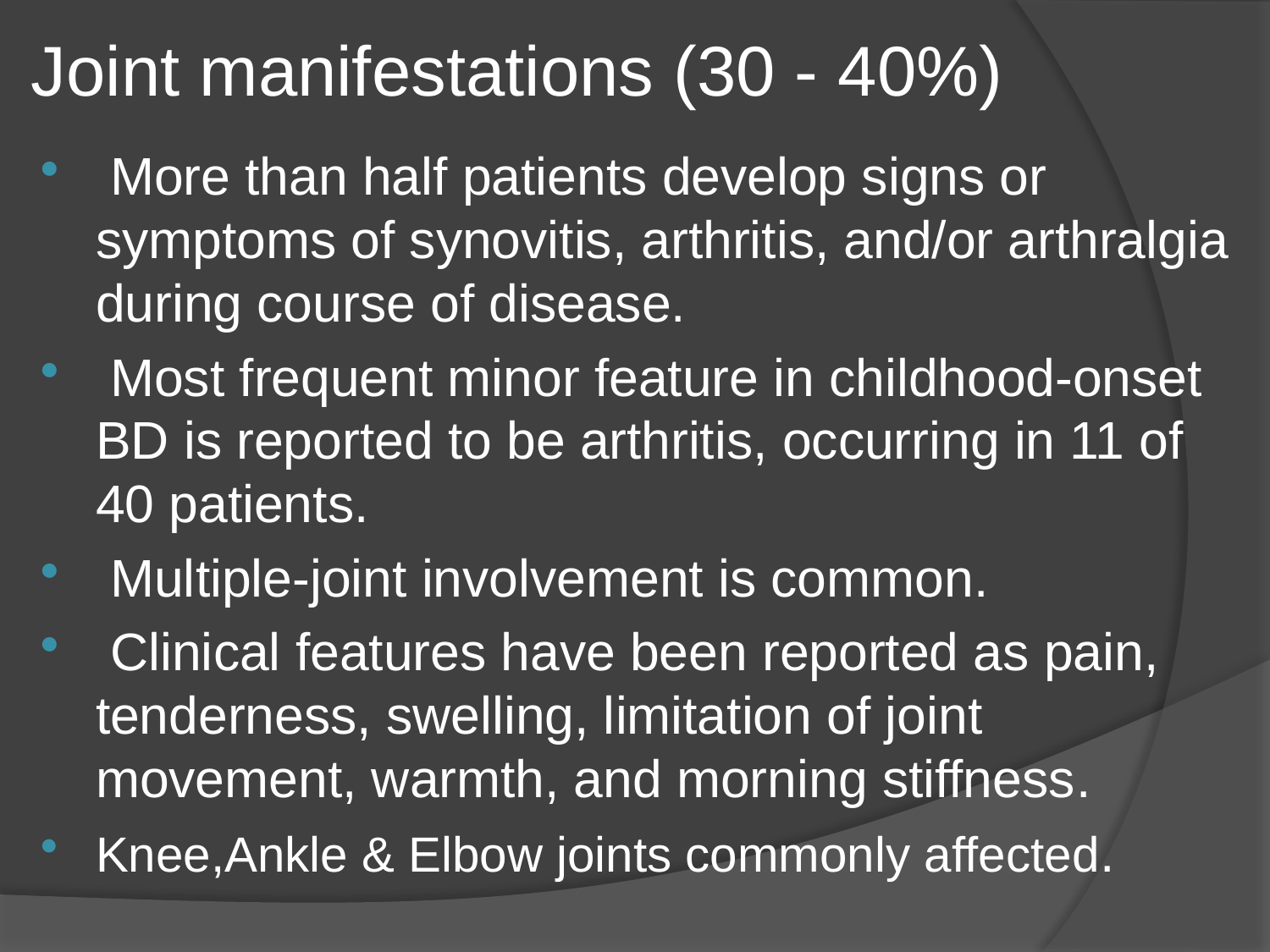

# Joint manifestations (30 - 40%)
 More than half patients develop signs or symptoms of synovitis, arthritis, and/or arthralgia during course of disease.
 Most frequent minor feature in childhood-onset BD is reported to be arthritis, occurring in 11 of 40 patients.
 Multiple-joint involvement is common.
 Clinical features have been reported as pain, tenderness, swelling, limitation of joint movement, warmth, and morning stiffness.
Knee,Ankle & Elbow joints commonly affected.